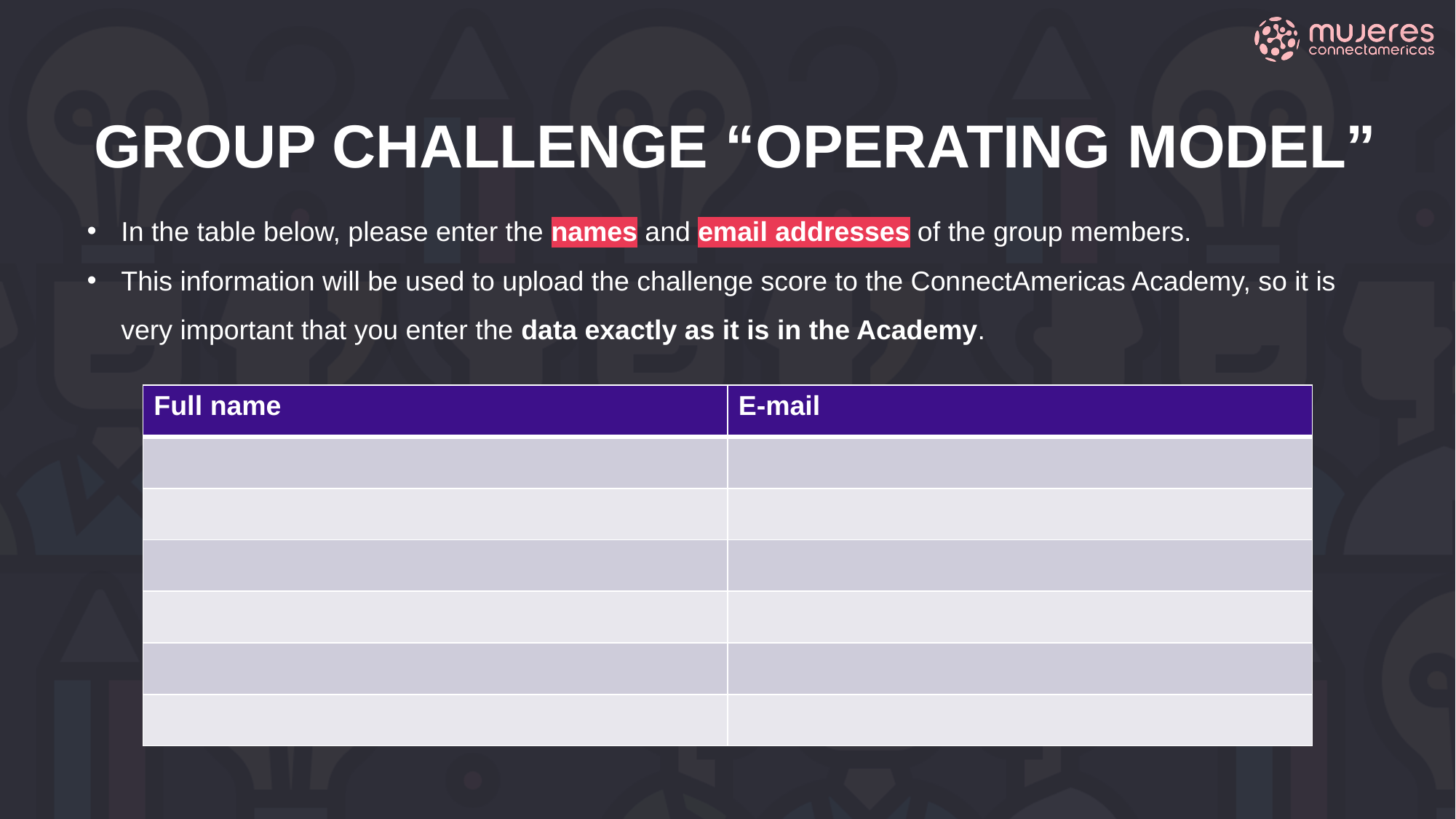

GROUP CHALLENGE “OPERATING MODEL”
In the table below, please enter the names and email addresses of the group members.
This information will be used to upload the challenge score to the ConnectAmericas Academy, so it is very important that you enter the data exactly as it is in the Academy.
| Full name | E-mail |
| --- | --- |
|  |  |
|  |  |
|  |  |
|  |  |
|  |  |
|  |  |